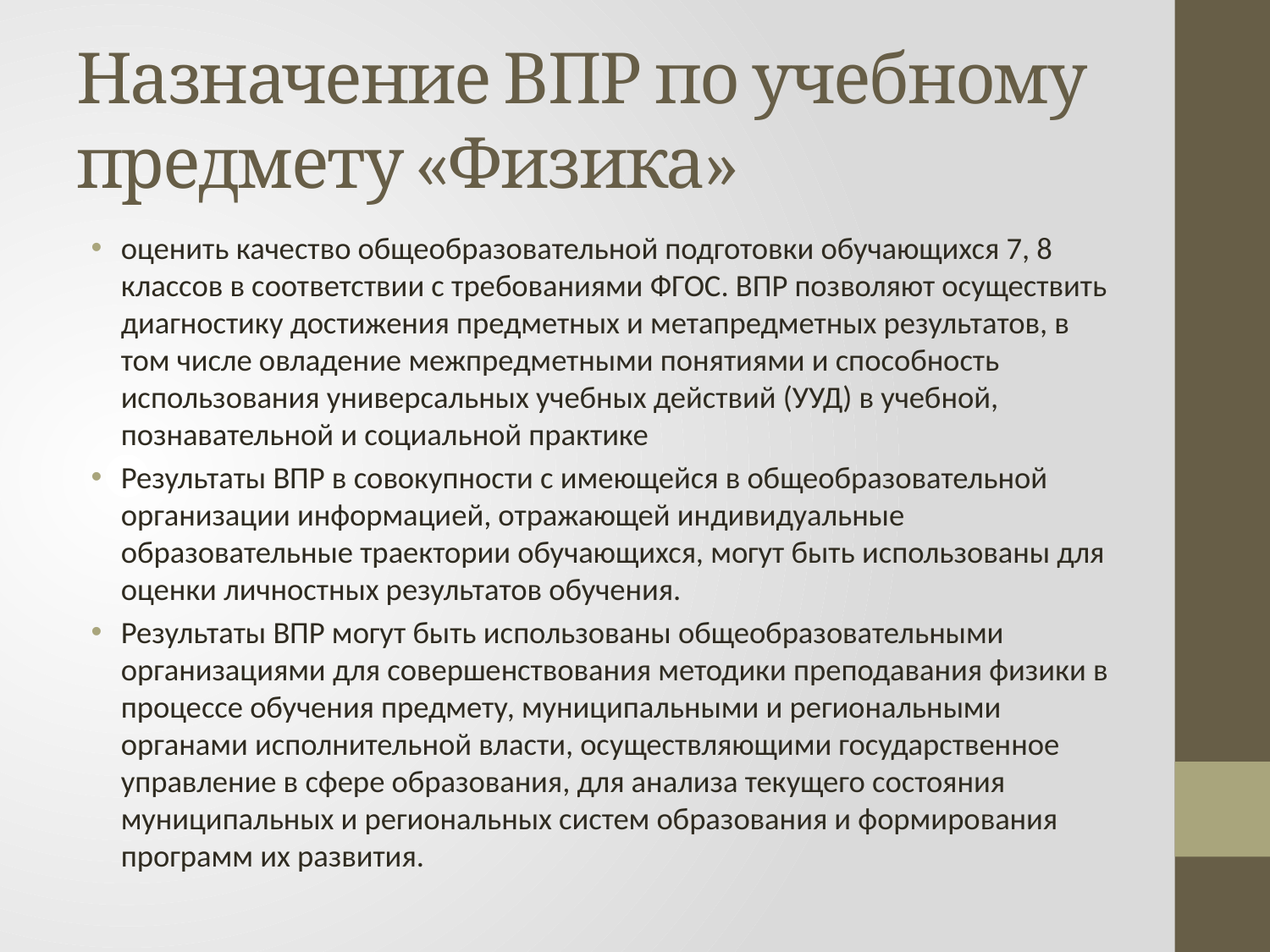

# Назначение ВПР по учебному предмету «Физика»
оценить качество общеобразовательной подготовки обучающихся 7, 8 классов в соответствии с требованиями ФГОС. ВПР позволяют осуществить диагностику достижения предметных и метапредметных результатов, в том числе овладение межпредметными понятиями и способность использования универсальных учебных действий (УУД) в учебной, познавательной и социальной практике
Результаты ВПР в совокупности с имеющейся в общеобразовательной организации информацией, отражающей индивидуальные образовательные траектории обучающихся, могут быть использованы для оценки личностных результатов обучения.
Результаты ВПР могут быть использованы общеобразовательными организациями для совершенствования методики преподавания физики в процессе обучения предмету, муниципальными и региональными органами исполнительной власти, осуществляющими государственное управление в сфере образования, для анализа текущего состояния муниципальных и региональных систем образования и формирования программ их развития.